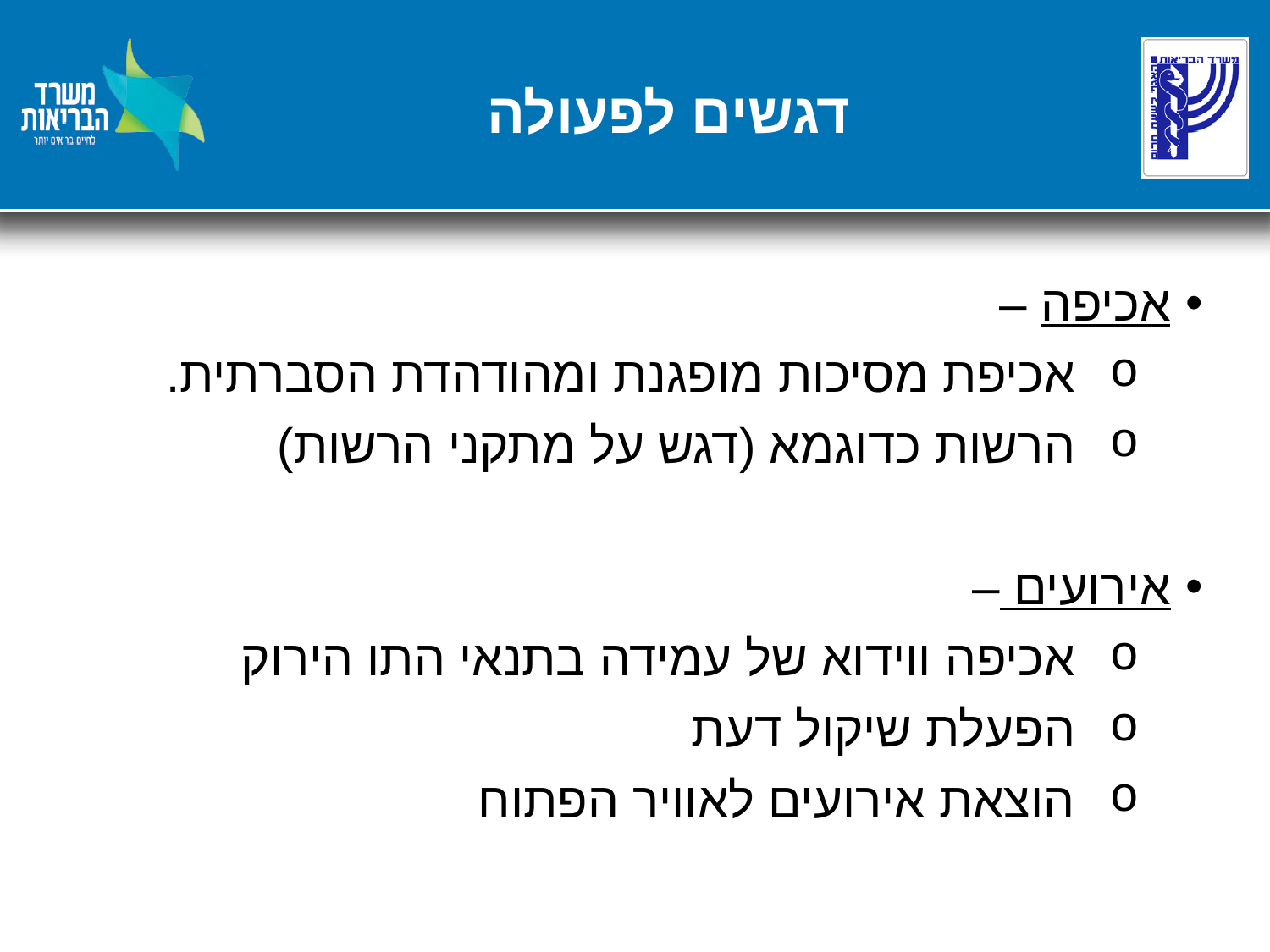

# דגשים לפעולה

אכיפה –
אכיפת מסיכות מופגנת ומהודהדת הסברתית.
הרשות כדוגמא (דגש על מתקני הרשות)

אירועים –
אכיפה ווידוא של עמידה בתנאי התו הירוק
הפעלת שיקול דעת
הוצאת אירועים לאוויר הפתוח